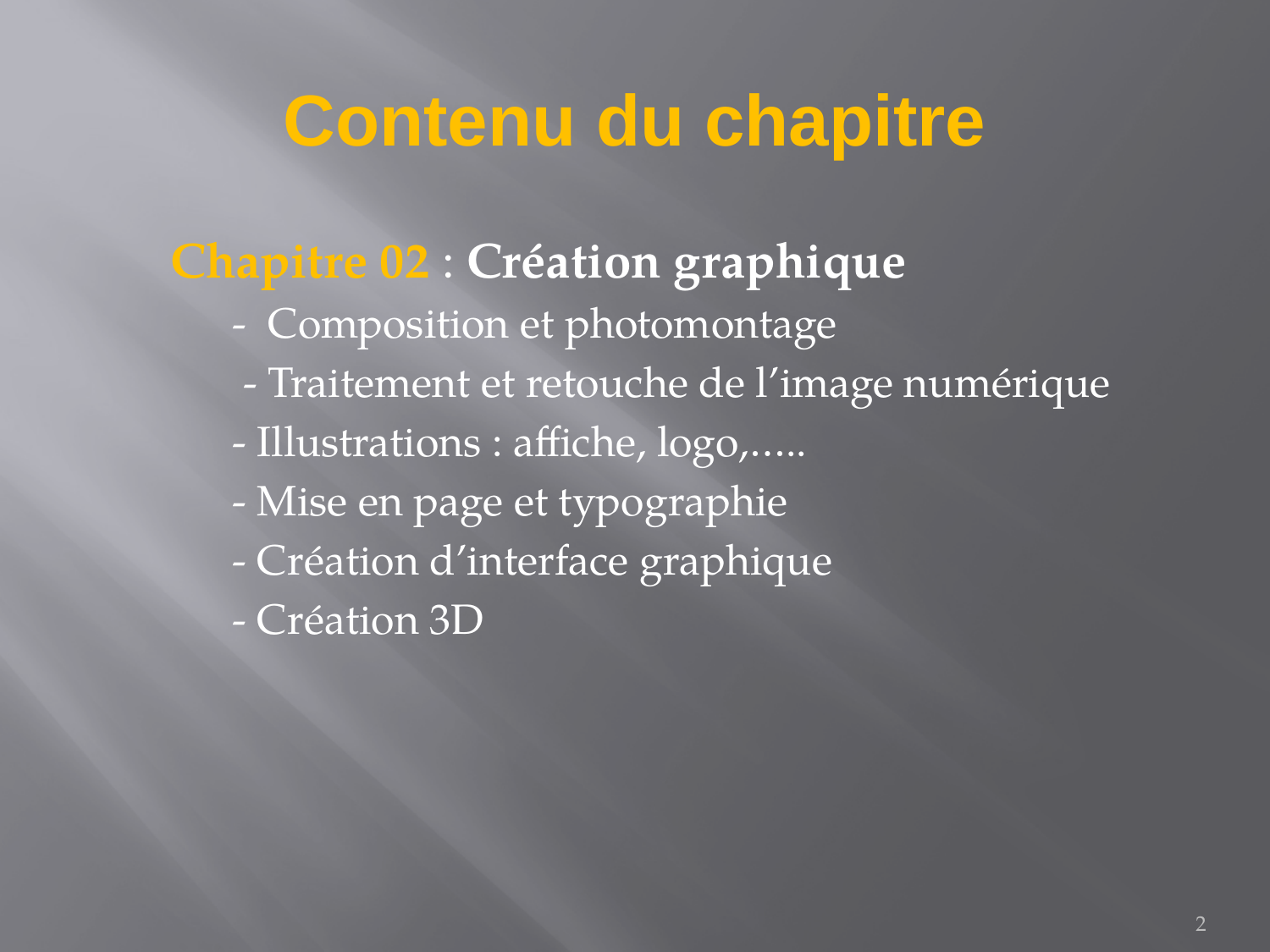

# Contenu du chapitre
Chapitre 02 : Création graphique
-  Composition et photomontage
 - Traitement et retouche de l’image numérique
- Illustrations : affiche, logo,…..
- Mise en page et typographie
- Création d’interface graphique
- Création 3D
2